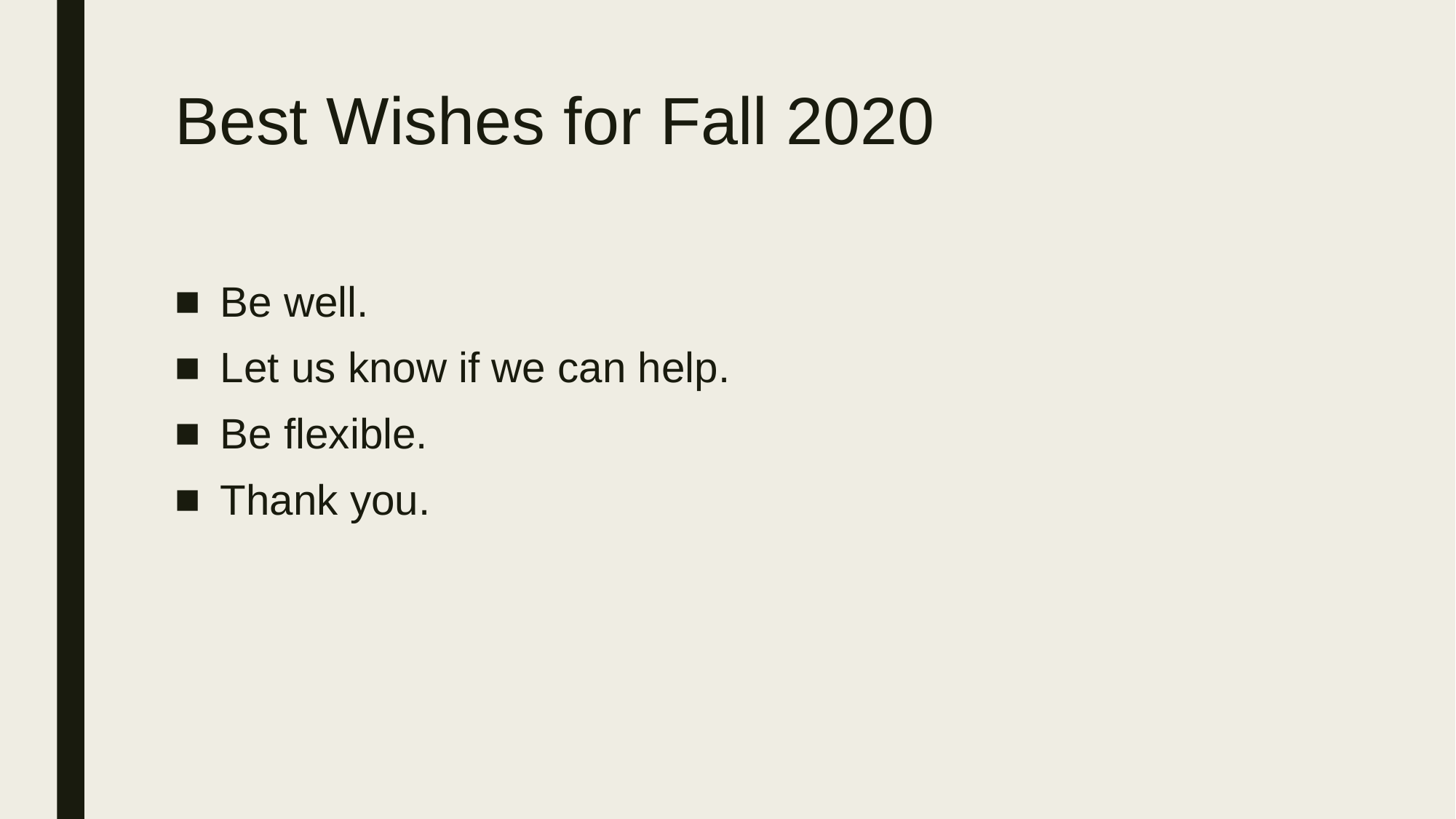

# Best Wishes for Fall 2020
Be well.
Let us know if we can help.
Be flexible.
Thank you.